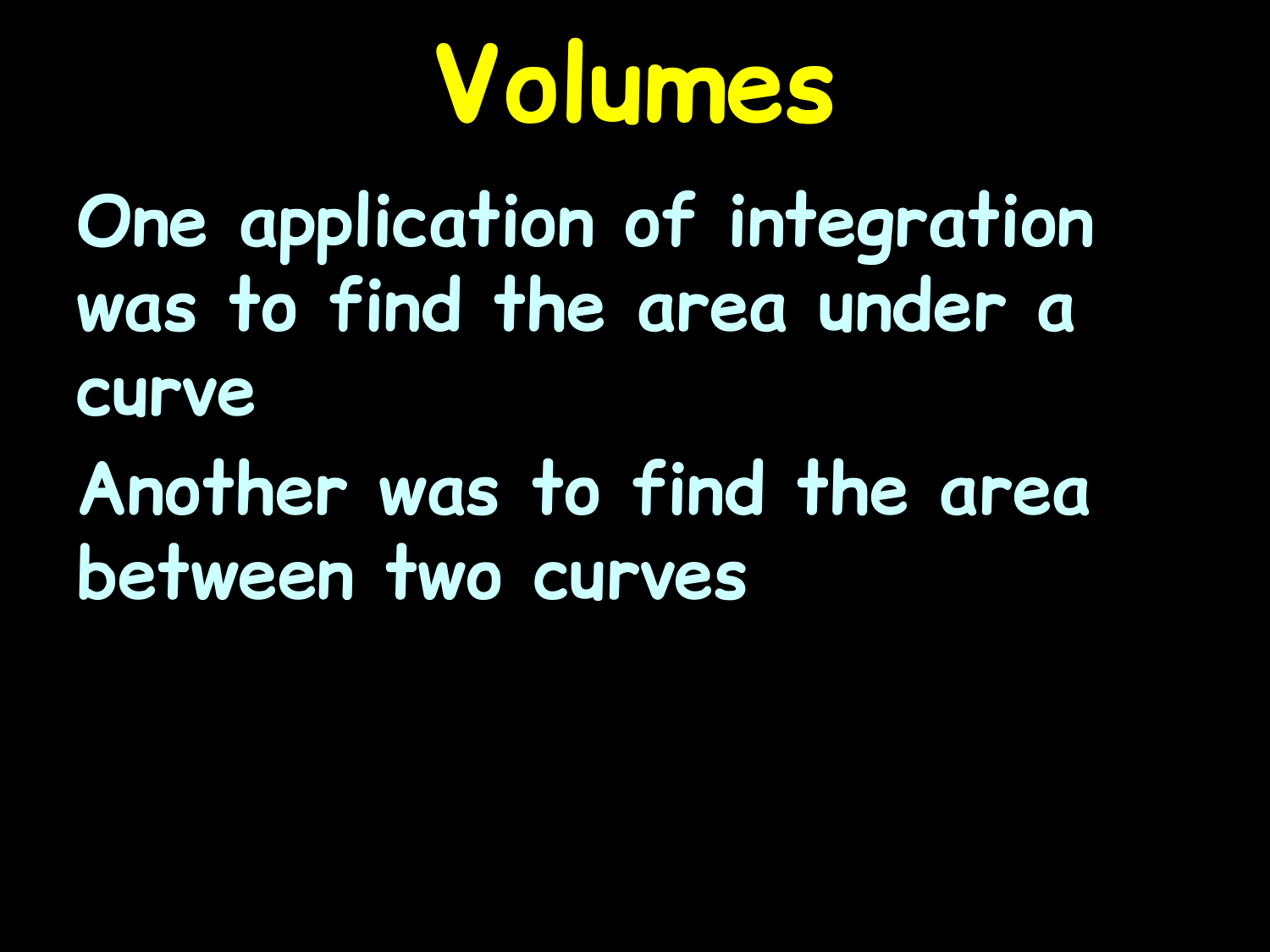

# Volumes
One application of integration was to find the area under a curve
Another was to find the area between two curves